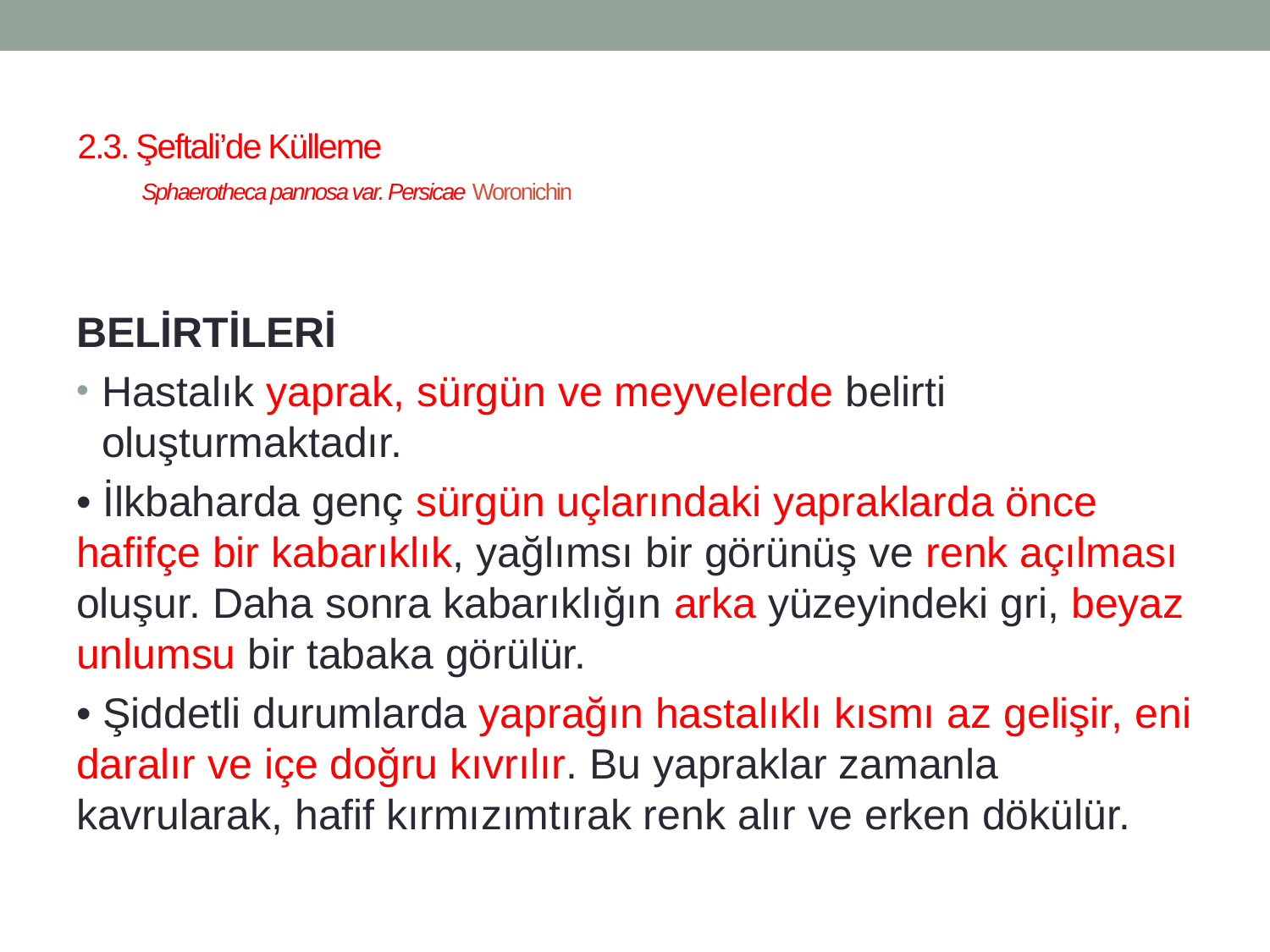

# 2.3. Şeftali’de Külleme Sphaerotheca pannosa var. Persicae Woronichin
BELİRTİLERİ
Hastalık yaprak, sürgün ve meyvelerde belirti oluşturmaktadır.
• İlkbaharda genç sürgün uçlarındaki yapraklarda önce hafifçe bir kabarıklık, yağlımsı bir görünüş ve renk açılması oluşur. Daha sonra kabarıklığın arka yüzeyindeki gri, beyaz unlumsu bir tabaka görülür.
• Şiddetli durumlarda yaprağın hastalıklı kısmı az gelişir, eni daralır ve içe doğru kıvrılır. Bu yapraklar zamanla kavrularak, hafif kırmızımtırak renk alır ve erken dökülür.